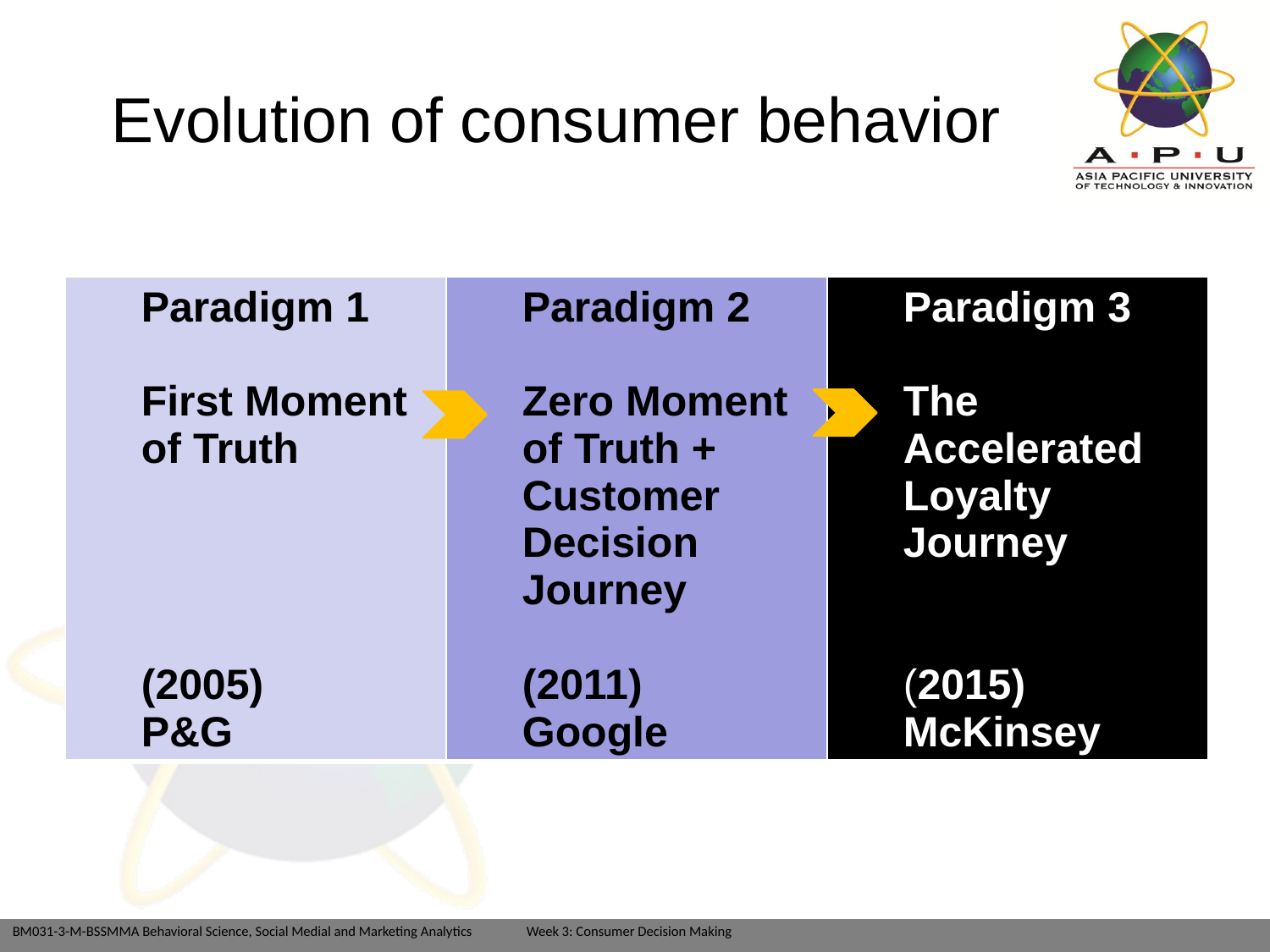

# Evolution of consumer behavior
| Paradigm 1 First Moment of Truth (2005) P&G | Paradigm 2 Zero Moment of Truth + Customer Decision Journey (2011) Google | Paradigm 3 The Accelerated Loyalty Journey (2015) McKinsey |
| --- | --- | --- |